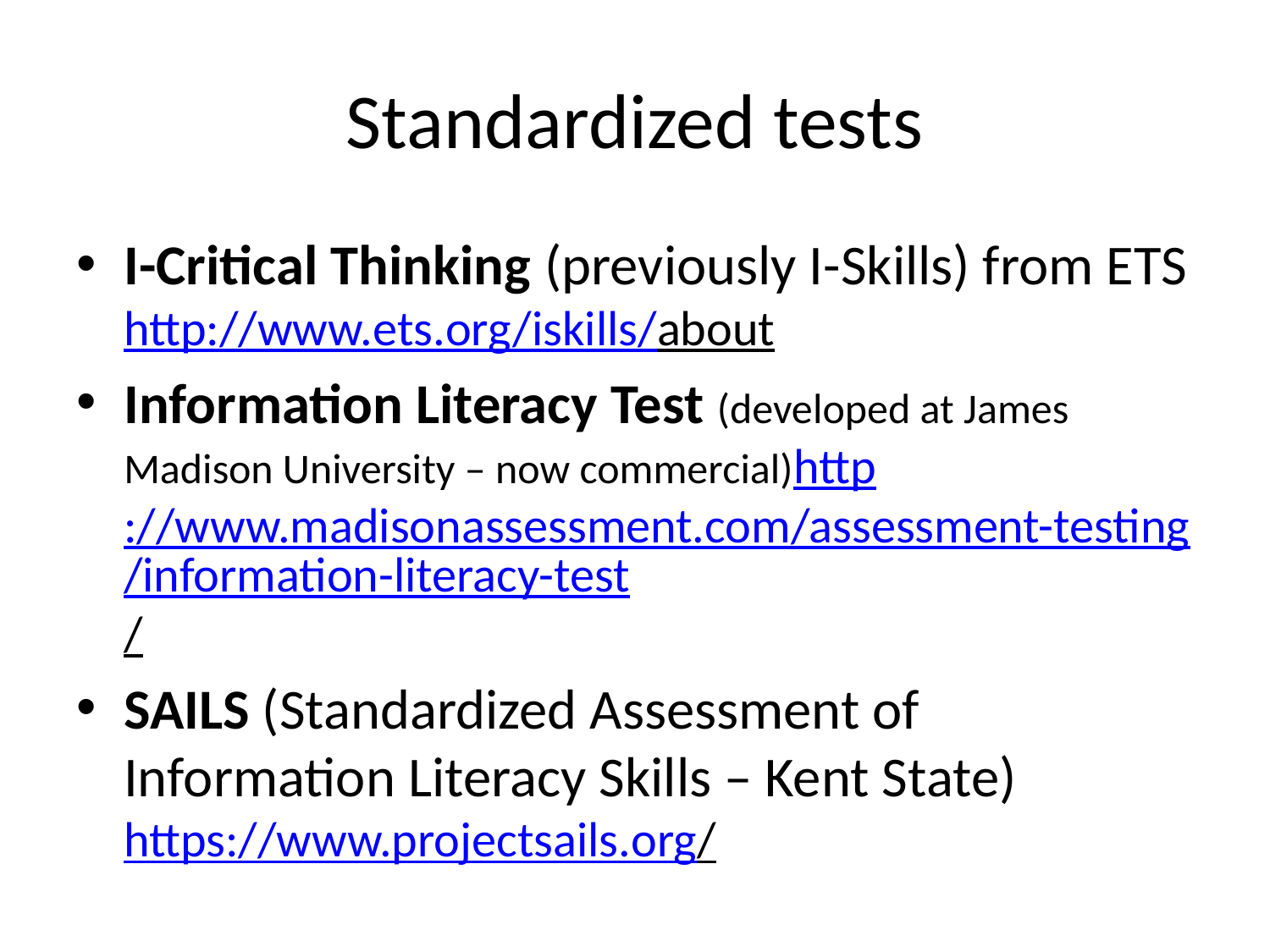

# Standardized tests
I-Critical Thinking (previously I-Skills) from ETS http://www.ets.org/iskills/about
Information Literacy Test (developed at James Madison University – now commercial)http://www.madisonassessment.com/assessment-testing/information-literacy-test/
SAILS (Standardized Assessment of Information Literacy Skills – Kent State) https://www.projectsails.org/